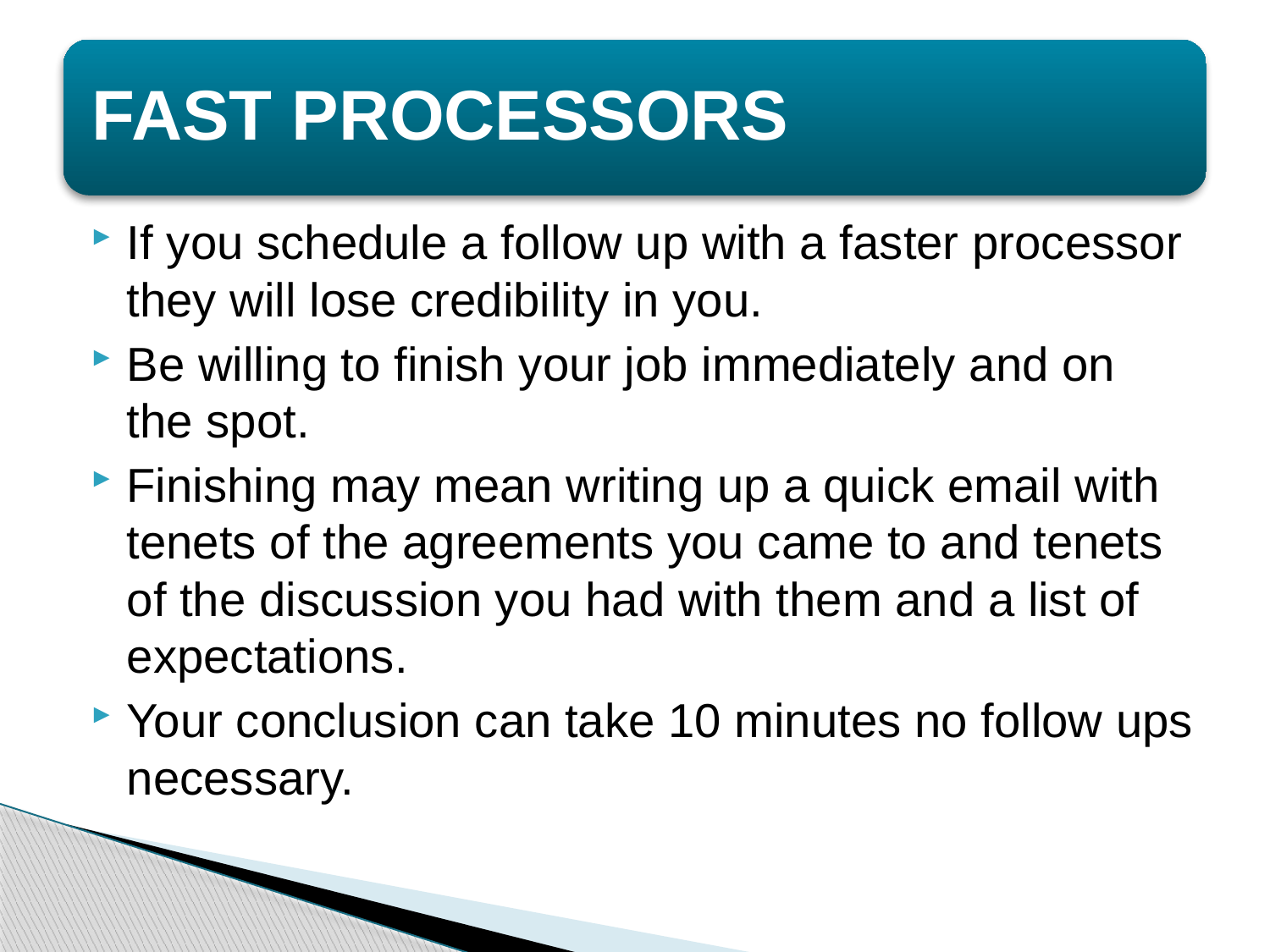

FAST PROCESSORS
If you schedule a follow up with a faster processor they will lose credibility in you.
Be willing to finish your job immediately and on the spot.
Finishing may mean writing up a quick email with tenets of the agreements you came to and tenets of the discussion you had with them and a list of expectations.
Your conclusion can take 10 minutes no follow ups necessary.